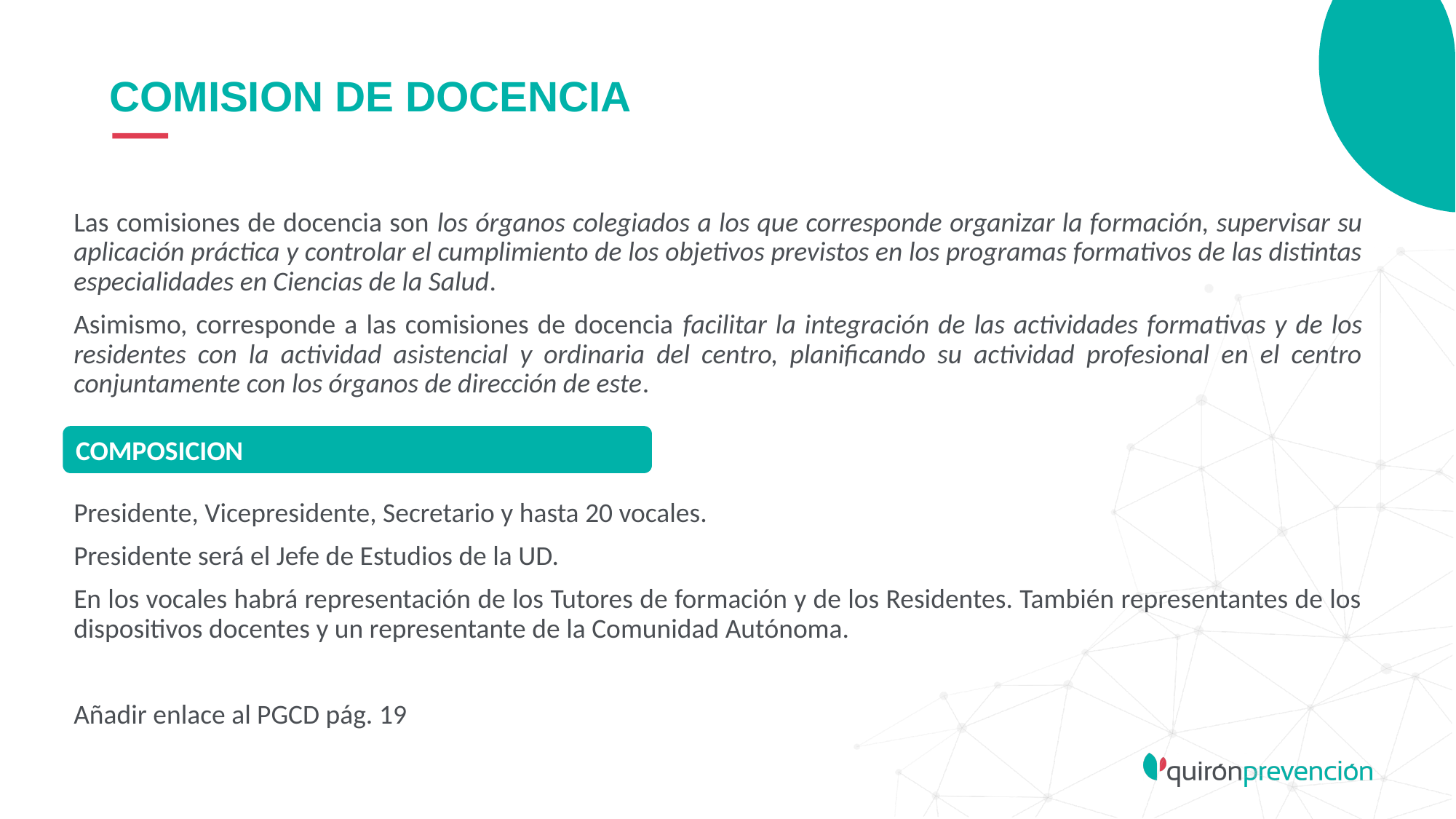

# COMISION DE DOCENCIA
Las comisiones de docencia son los órganos colegiados a los que corresponde organizar la formación, supervisar su aplicación práctica y controlar el cumplimiento de los objetivos previstos en los programas formativos de las distintas especialidades en Ciencias de la Salud.
Asimismo, corresponde a las comisiones de docencia facilitar la integración de las actividades formativas y de los residentes con la actividad asistencial y ordinaria del centro, planificando su actividad profesional en el centro conjuntamente con los órganos de dirección de este.

Presidente, Vicepresidente, Secretario y hasta 20 vocales.
Presidente será el Jefe de Estudios de la UD.
En los vocales habrá representación de los Tutores de formación y de los Residentes. También representantes de los dispositivos docentes y un representante de la Comunidad Autónoma.

Añadir enlace al PGCD pág. 19
COMPOSICION